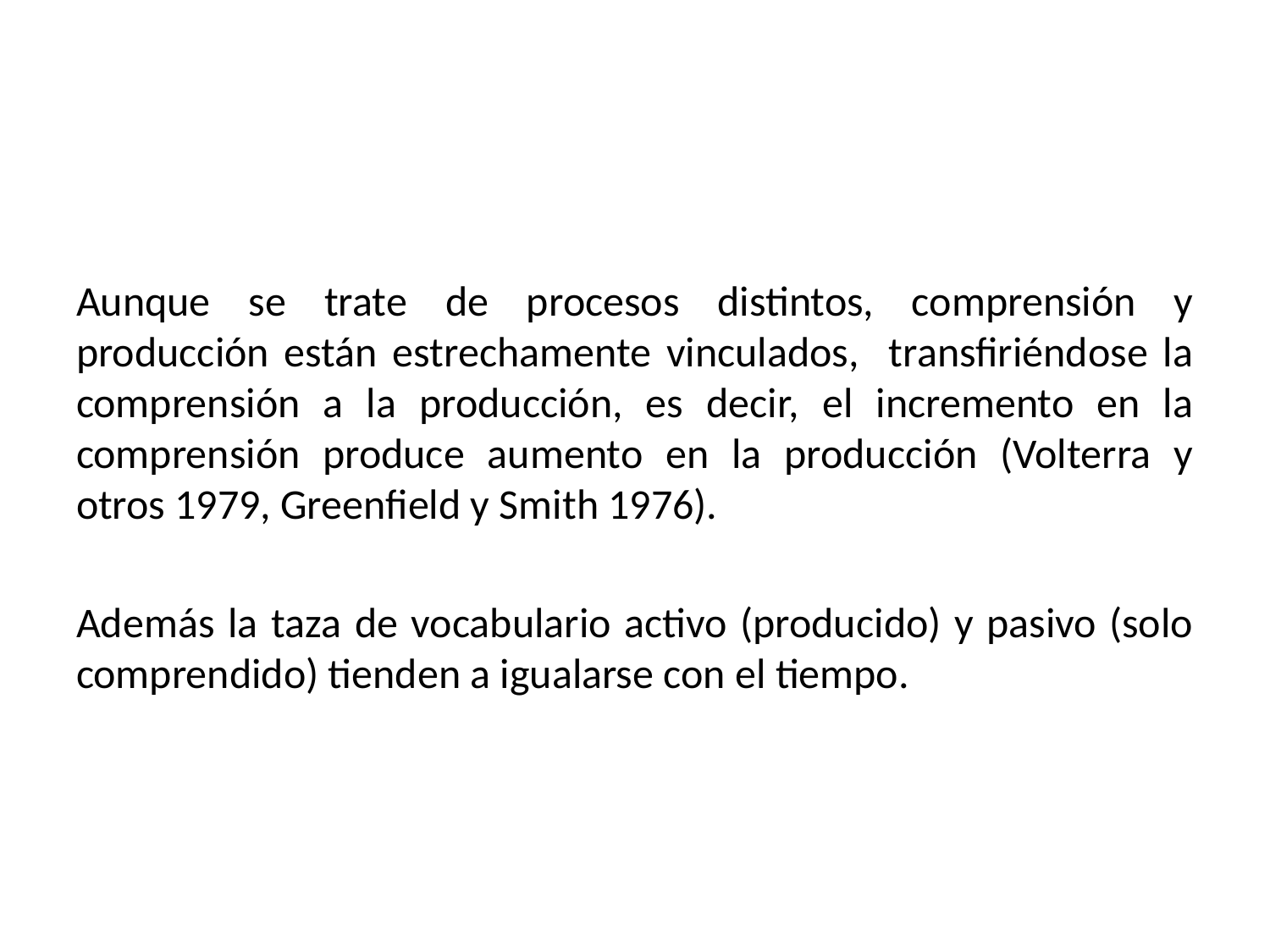

#
Aunque se trate de procesos distintos, comprensión y producción están estrechamente vinculados,  transfiriéndose la comprensión a la producción, es decir, el incremento en la comprensión produce aumento en la producción (Volterra y otros 1979, Greenfield y Smith 1976).

Además la taza de vocabulario activo (producido) y pasivo (solo comprendido) tienden a igualarse con el tiempo.